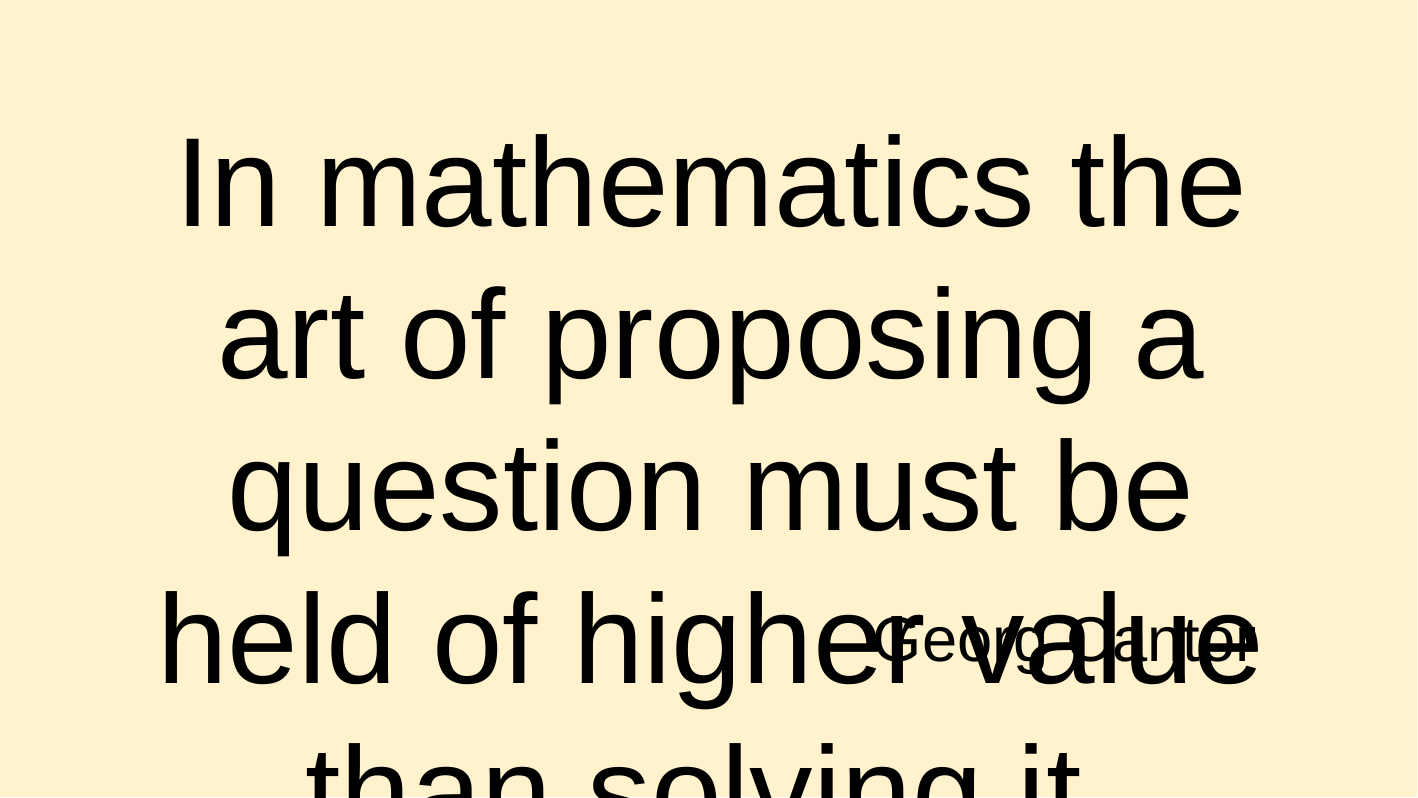

In mathematics the art of proposing a question must be held of higher value than solving it.
Georg Cantor